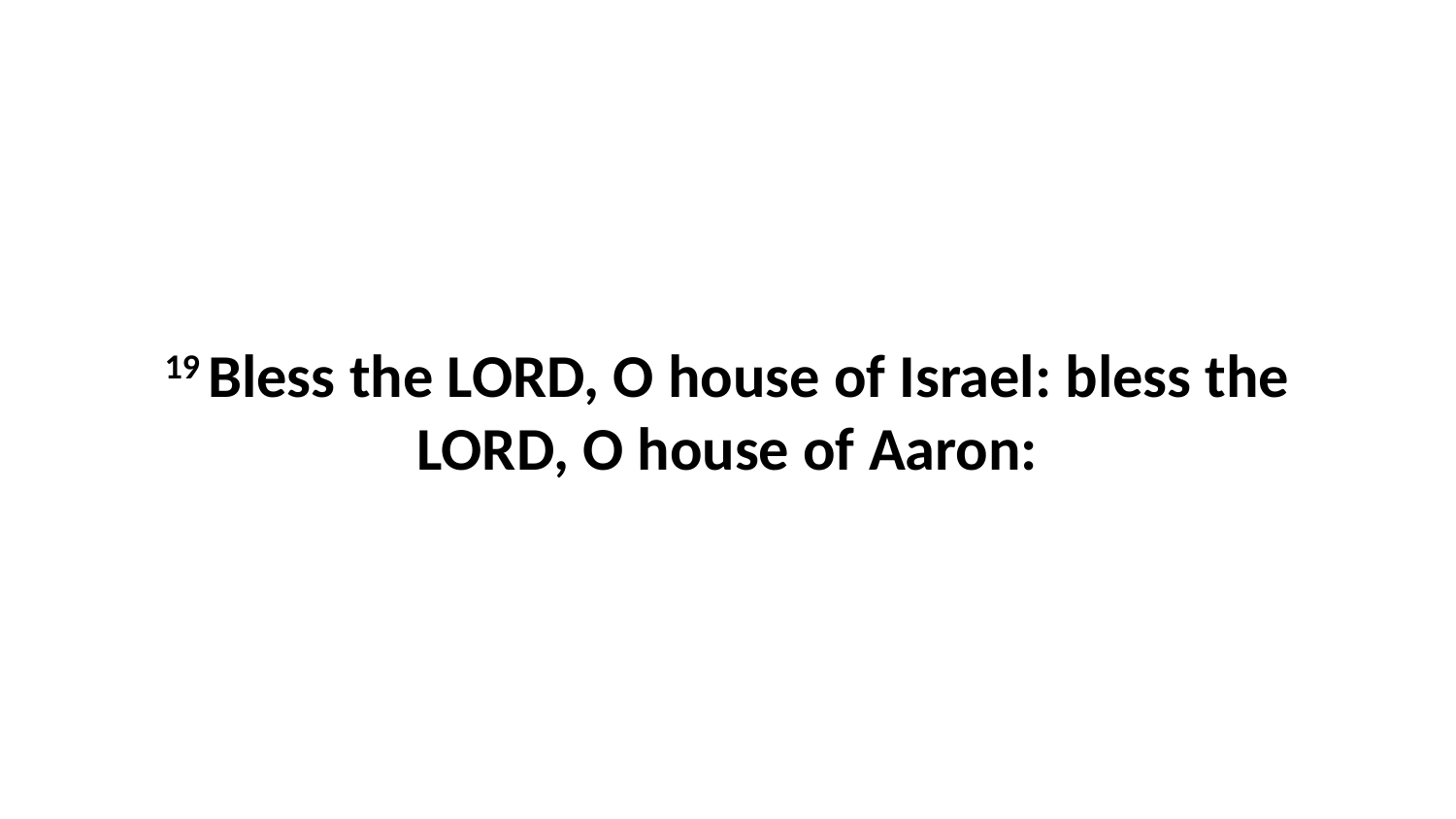

19 Bless the LORD, O house of Israel: bless the LORD, O house of Aaron: